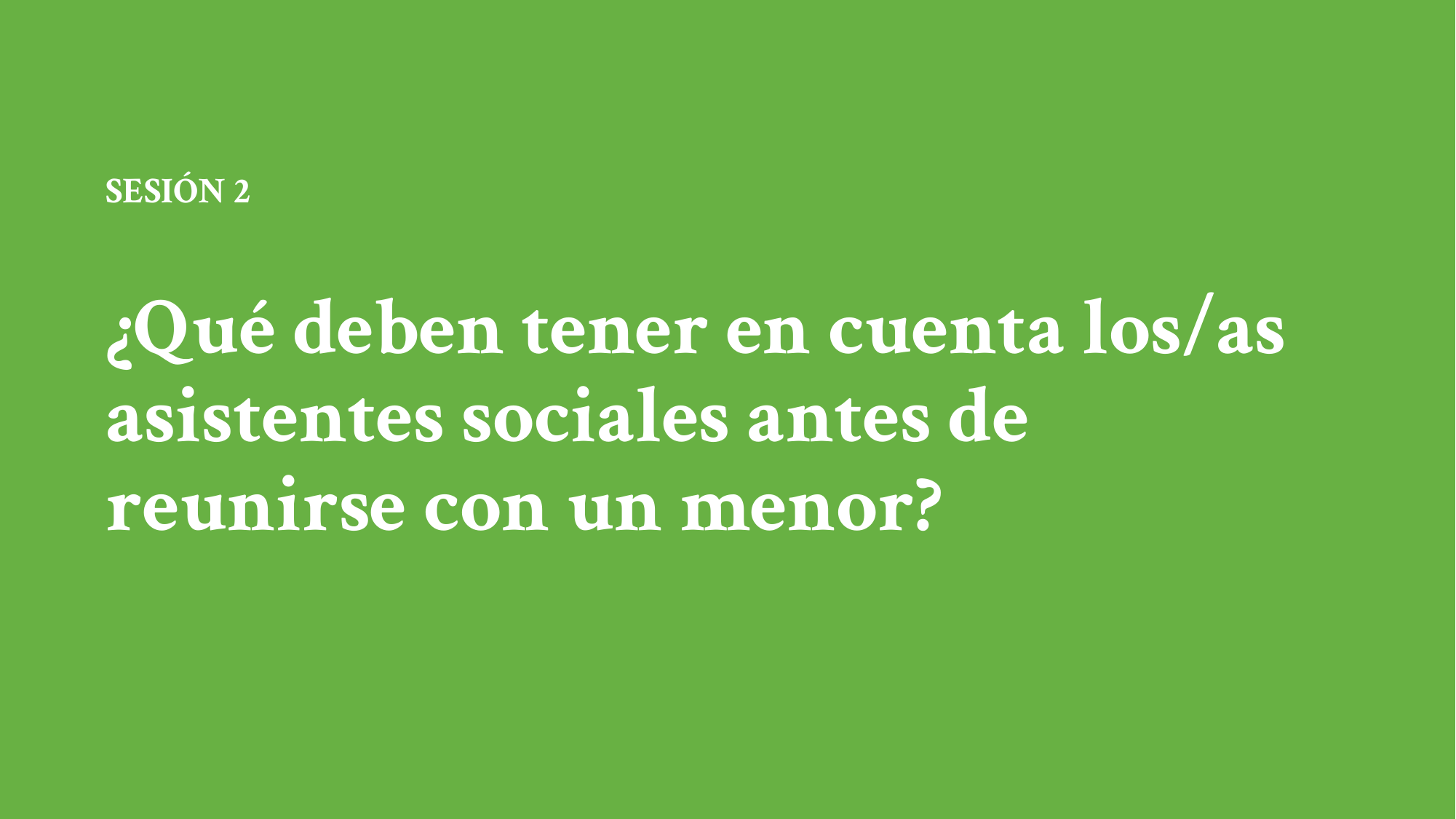

SESIÓN 2
¿Qué deben tener en cuenta los/as asistentes sociales antes de reunirse con un menor?